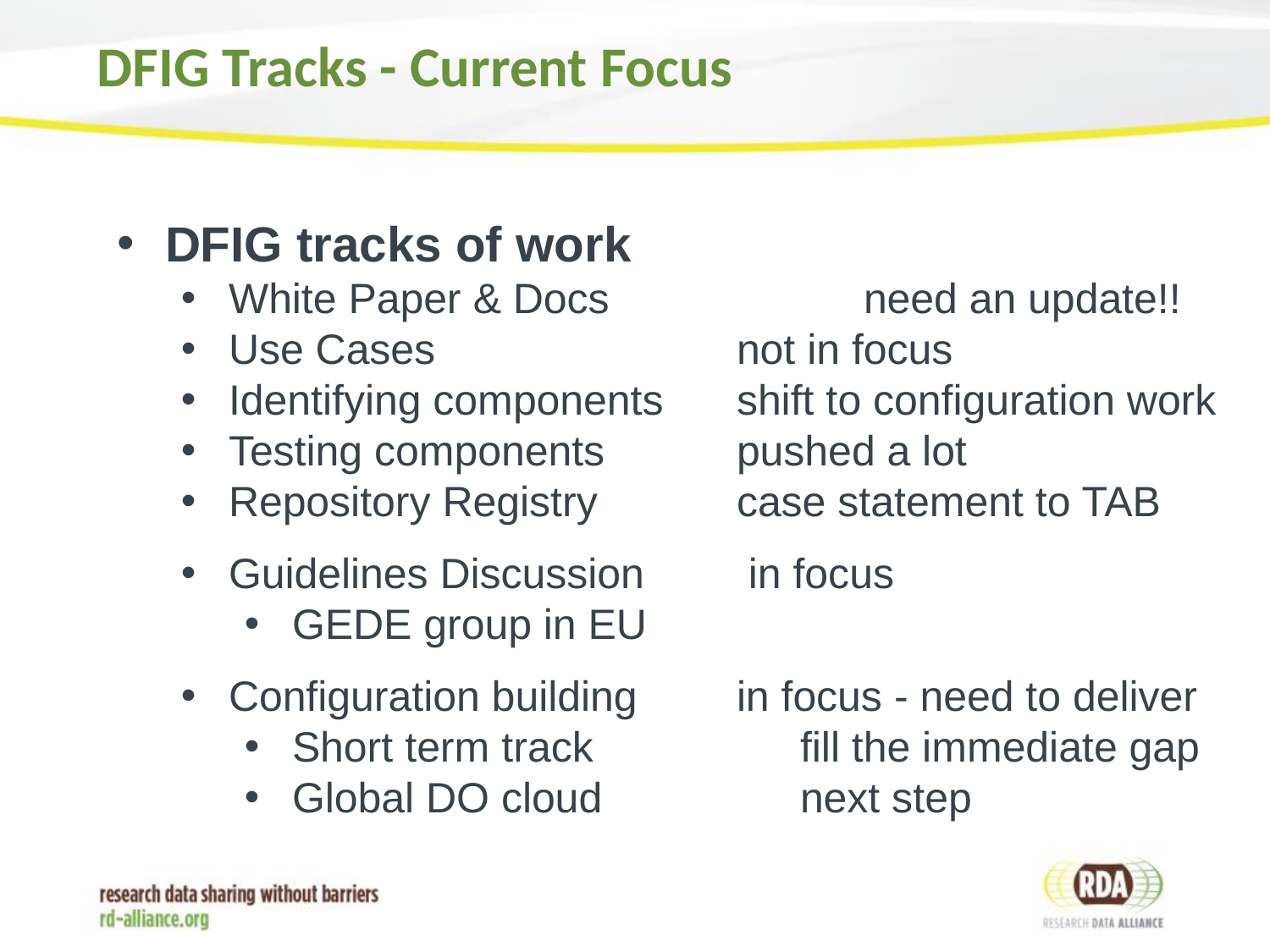

DFIG Tracks - Current Focus
DFIG tracks of work
White Paper & Docs		need an update!!
Use Cases 			not in focus
Identifying components	shift to configuration work
Testing components		pushed a lot
Repository Registry		case statement to TAB

Guidelines Discussion	 in focus
GEDE group in EU

Configuration building	in focus - need to deliver
Short term track 		fill the immediate gap
Global DO cloud		next step